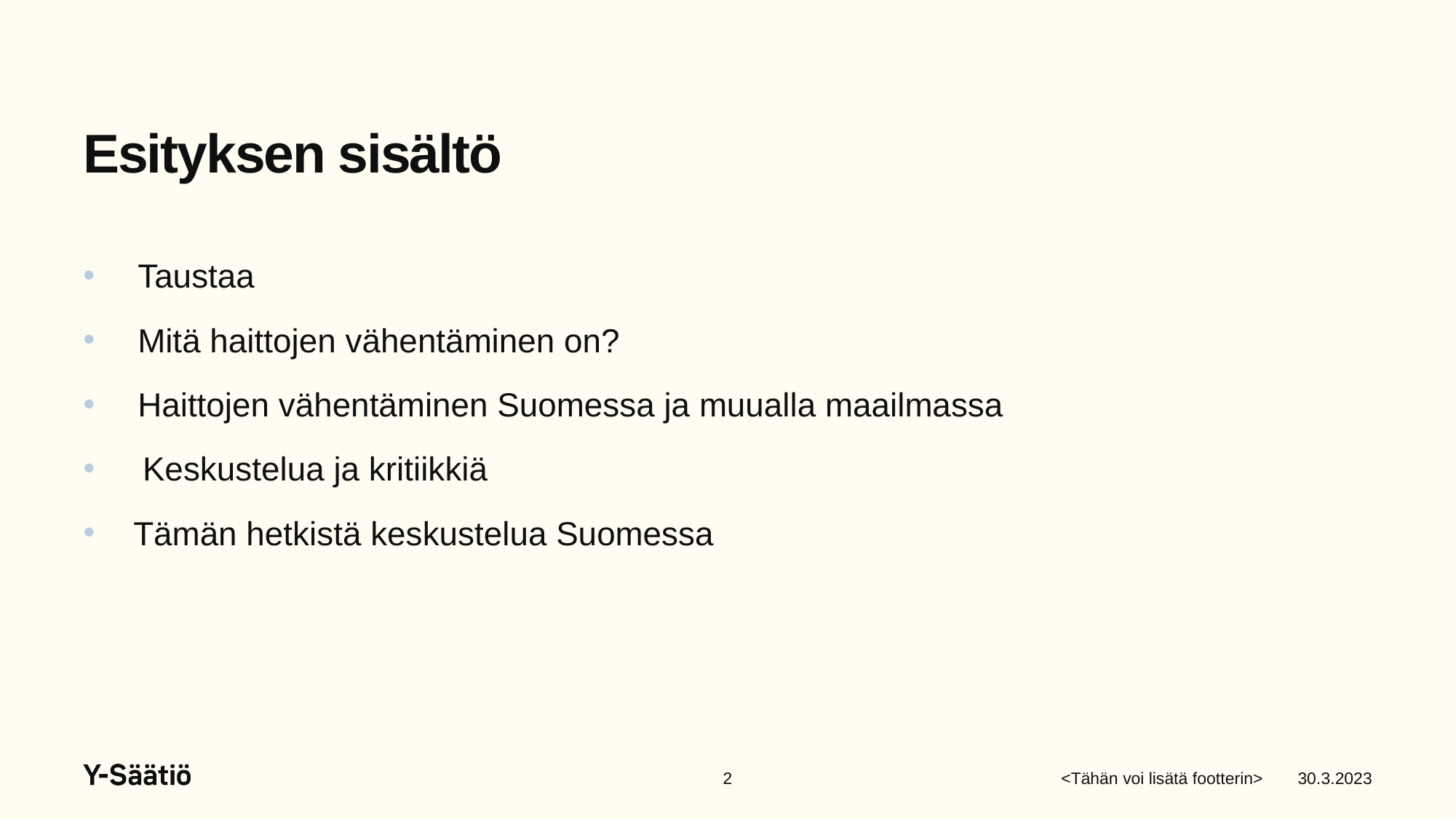

# Esityksen sisältö
Taustaa
Mitä haittojen vähentäminen on?
Haittojen vähentäminen Suomessa ja muualla maailmassa
  Keskustelua ja kritiikkiä
 Tämän hetkistä keskustelua Suomessa
2
<Tähän voi lisätä footterin>
30.3.2023